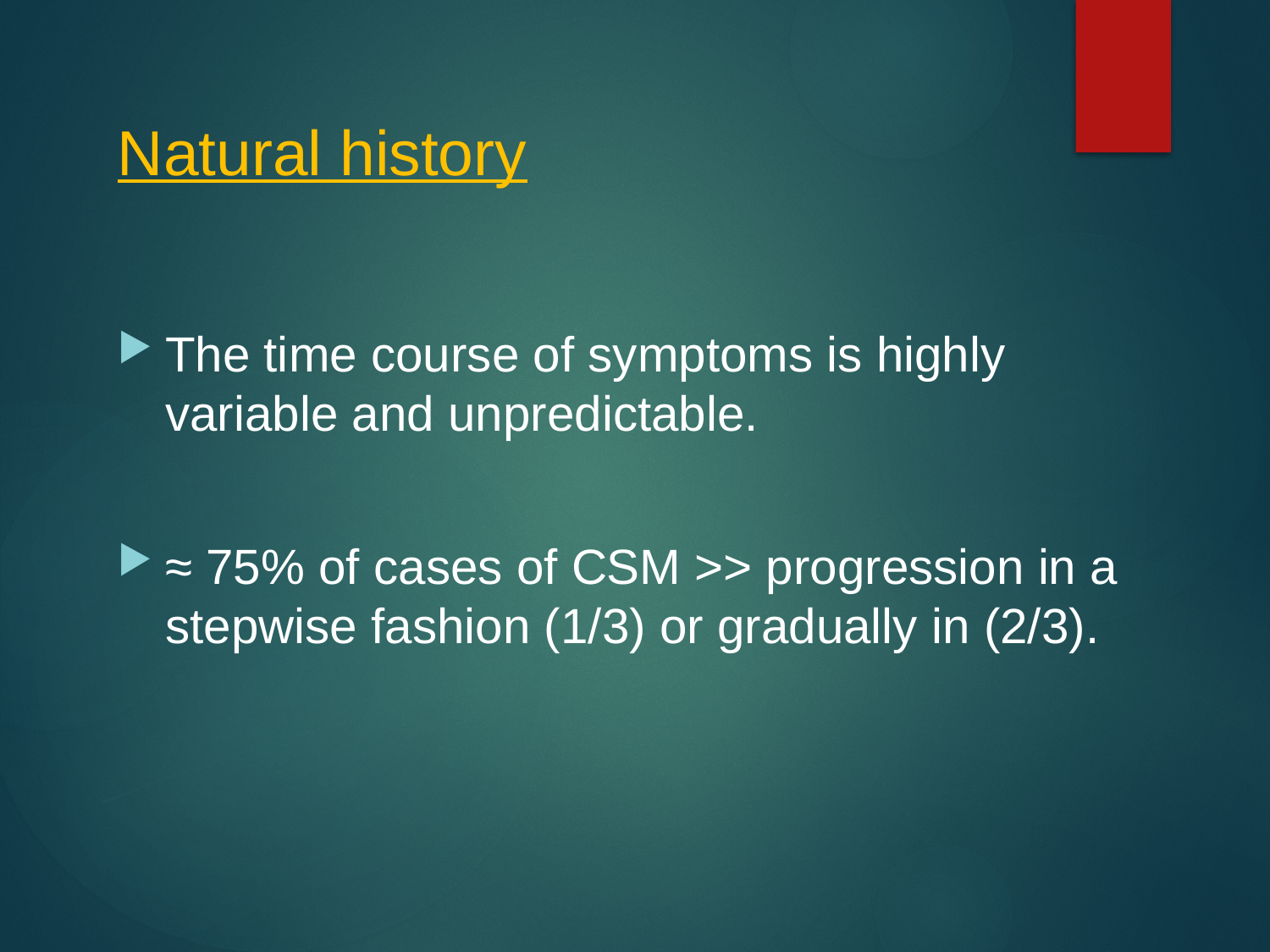

# Natural history
The time course of symptoms is highly variable and unpredictable.

≈ 75% of cases of CSM >> progression in a stepwise fashion (1/3) or gradually in (2/3).